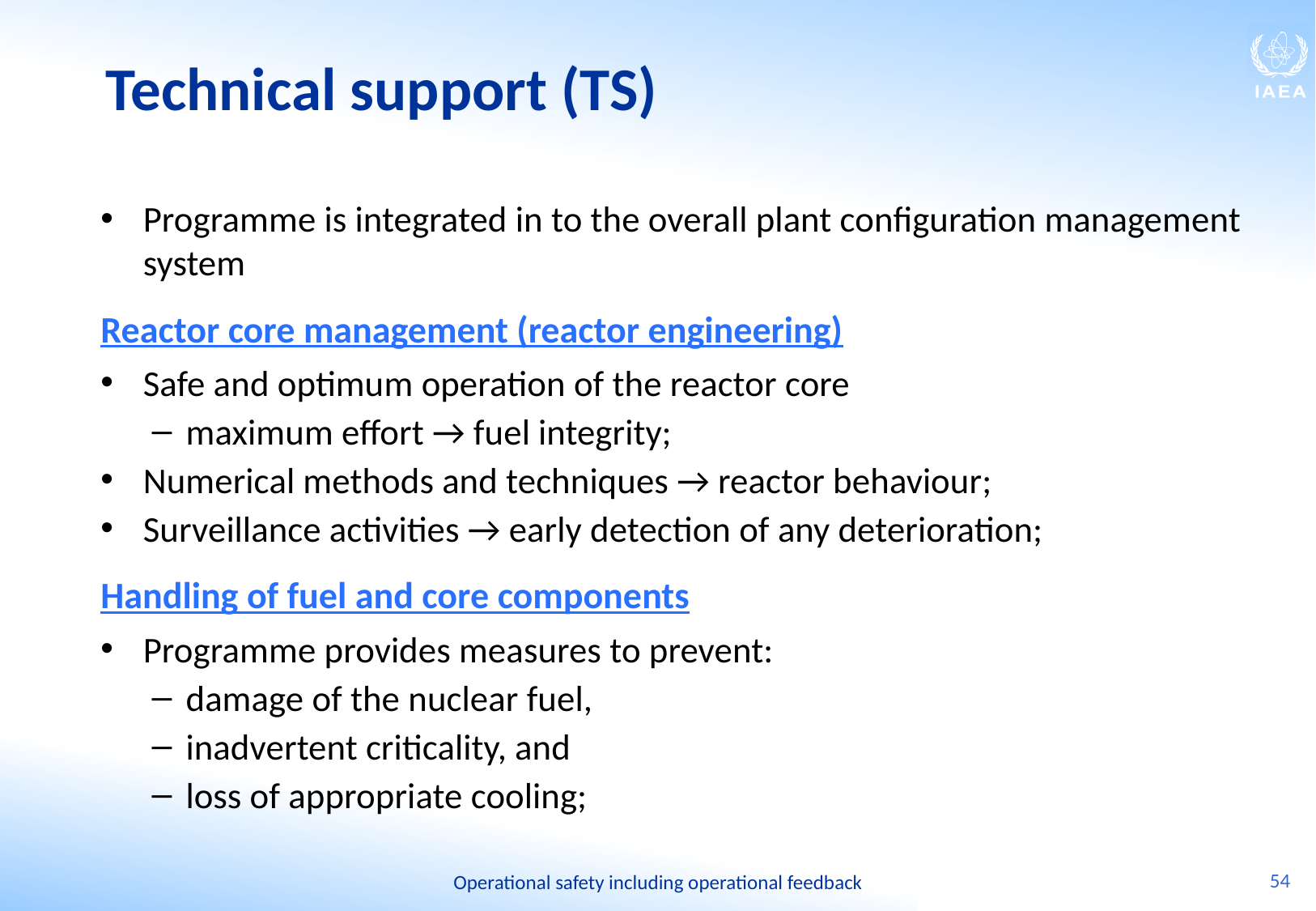

# Technical support (TS)
Programme is integrated in to the overall plant configuration management system
Reactor core management (reactor engineering)
Safe and optimum operation of the reactor core
maximum effort → fuel integrity;
Numerical methods and techniques → reactor behaviour;
Surveillance activities → early detection of any deterioration;
Handling of fuel and core components
Programme provides measures to prevent:
damage of the nuclear fuel,
inadvertent criticality, and
loss of appropriate cooling;
54